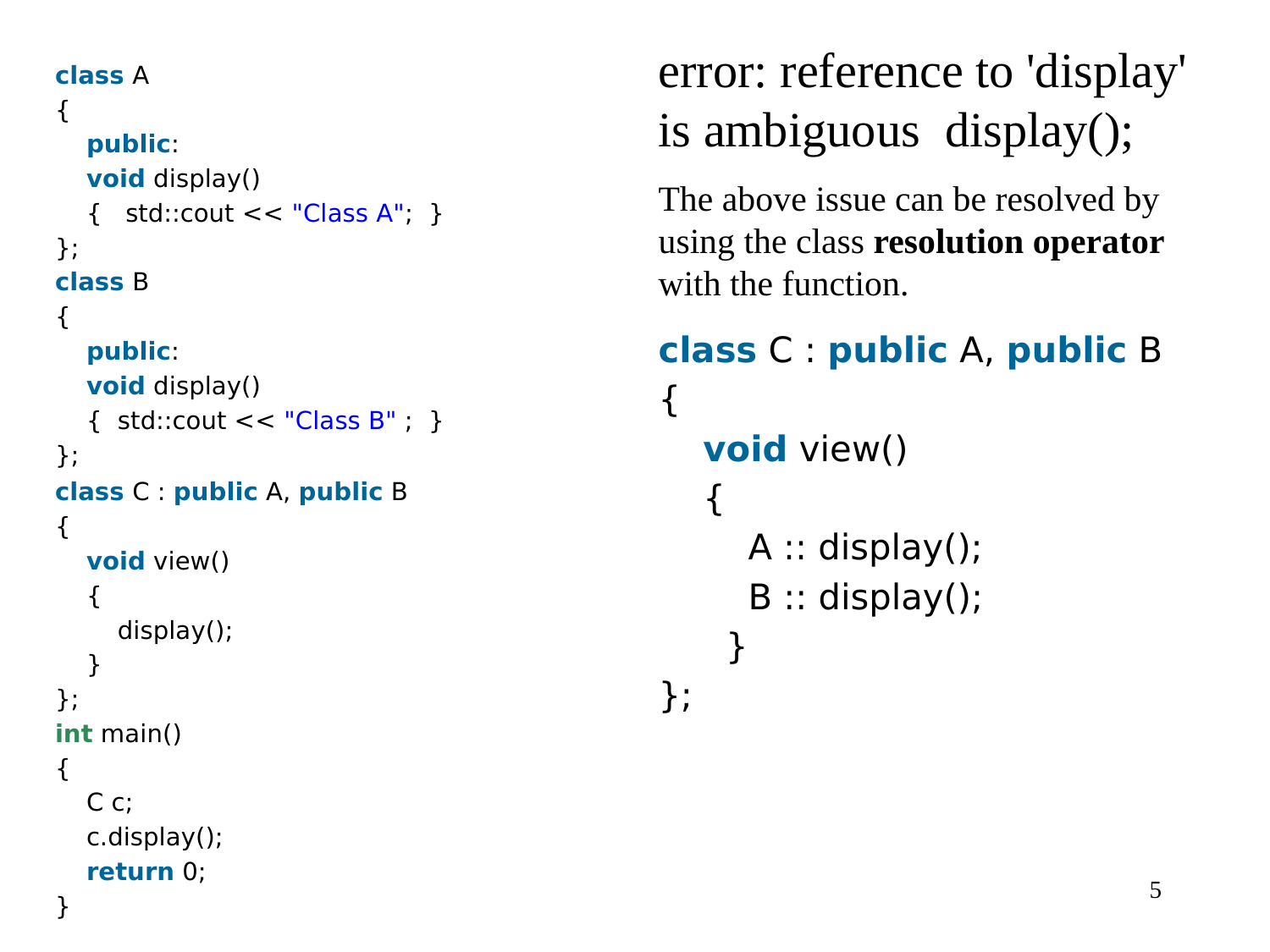

error: reference to 'display' is ambiguous  display();

The above issue can be resolved by using the class resolution operator with the function.

class C : public A, public B
{
    void view()
    {
        A :: display();
        B :: display();
      }
};
class A
{
    public:
    void display()
    {   std::cout << "Class A";  }
};
class B
{
    public:
    void display()
    {  std::cout << "Class B" ;  }
};

class C : public A, public B
{
    void view()
    {
        display();
    }
};
int main()
{
    C c;
    c.display();
    return 0;
}
5